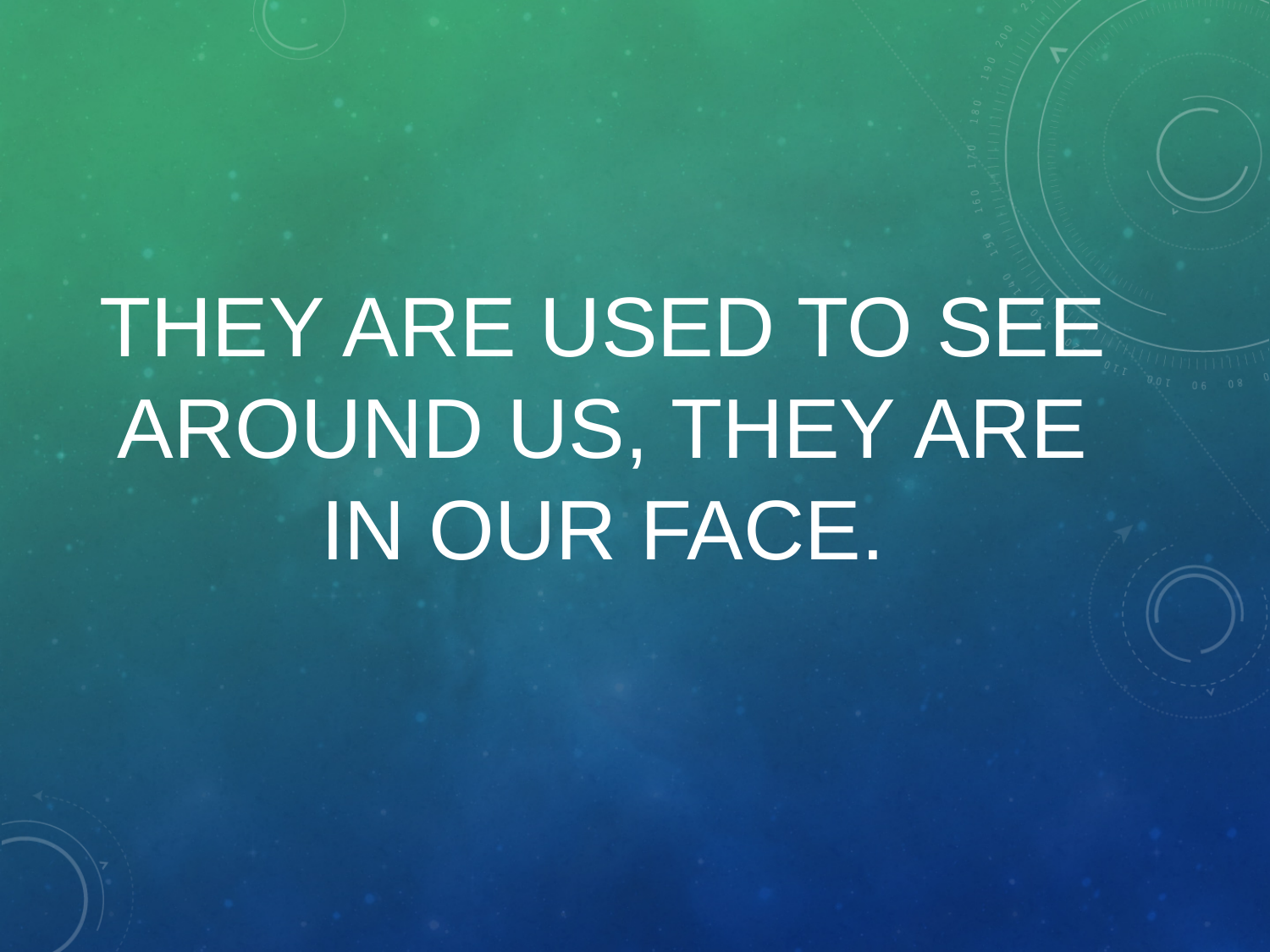

# THEY ARE USED TO SEE AROUND US, THEY ARE IN OUR FACE.